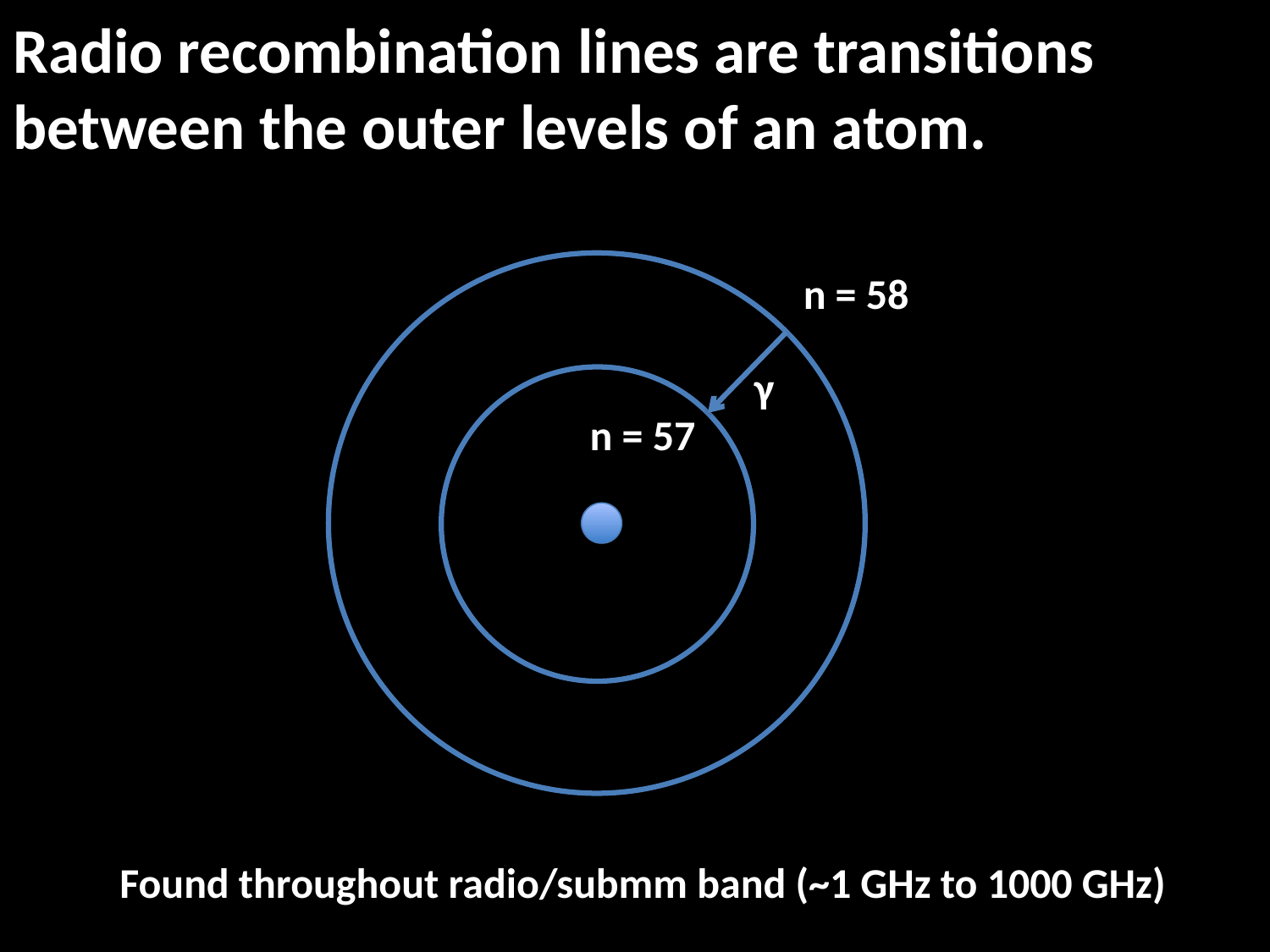

Radio recombination lines are transitions
between the outer levels of an atom.

n = 58
γ

n = 57

Found throughout radio/submm band (~1 GHz to 1000 GHz)